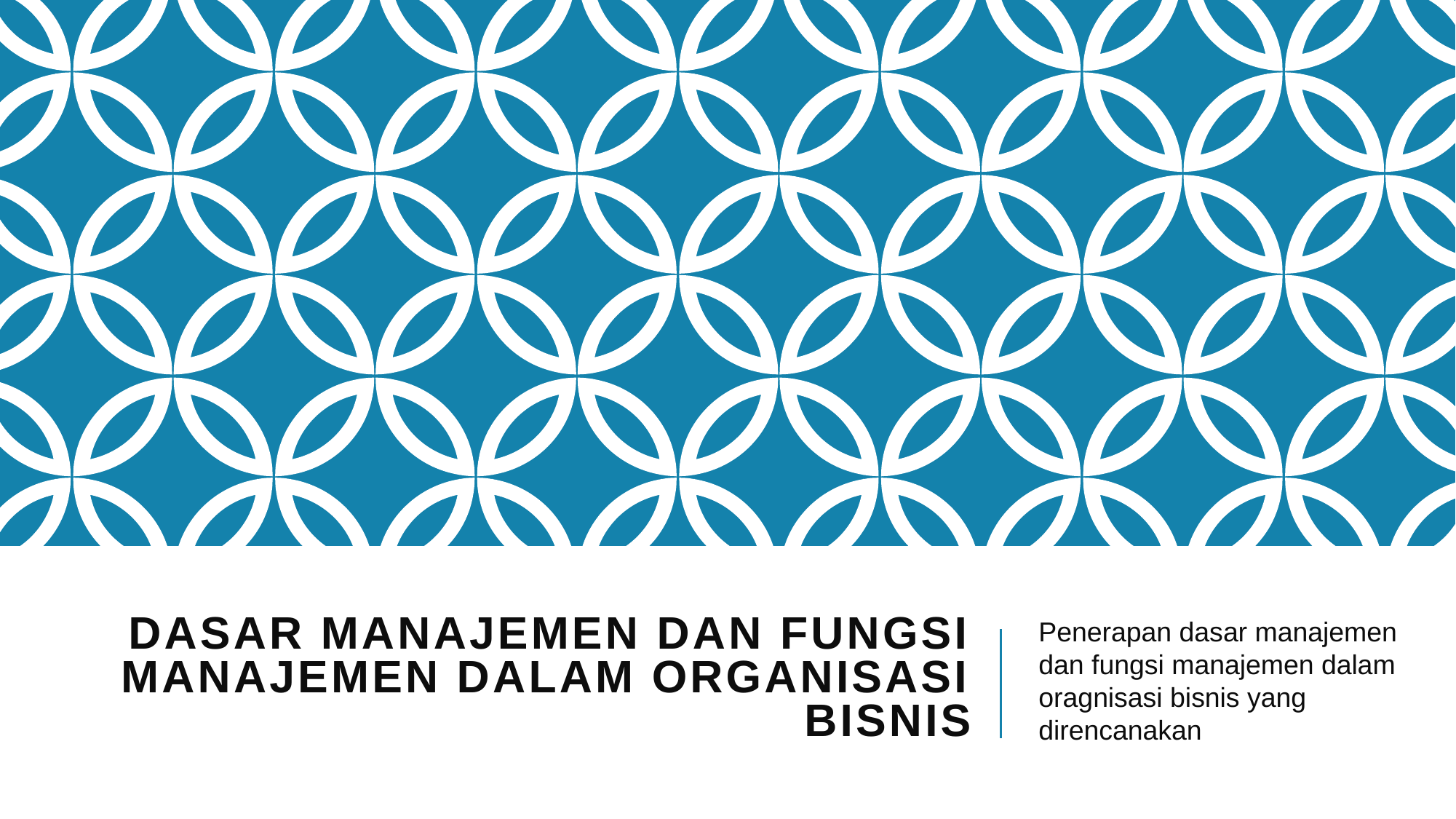

# Dasar Manajemen Dan Fungsi Manajemen Dalam Organisasi Bisnis
Penerapan dasar manajemen dan fungsi manajemen dalam oragnisasi bisnis yang direncanakan